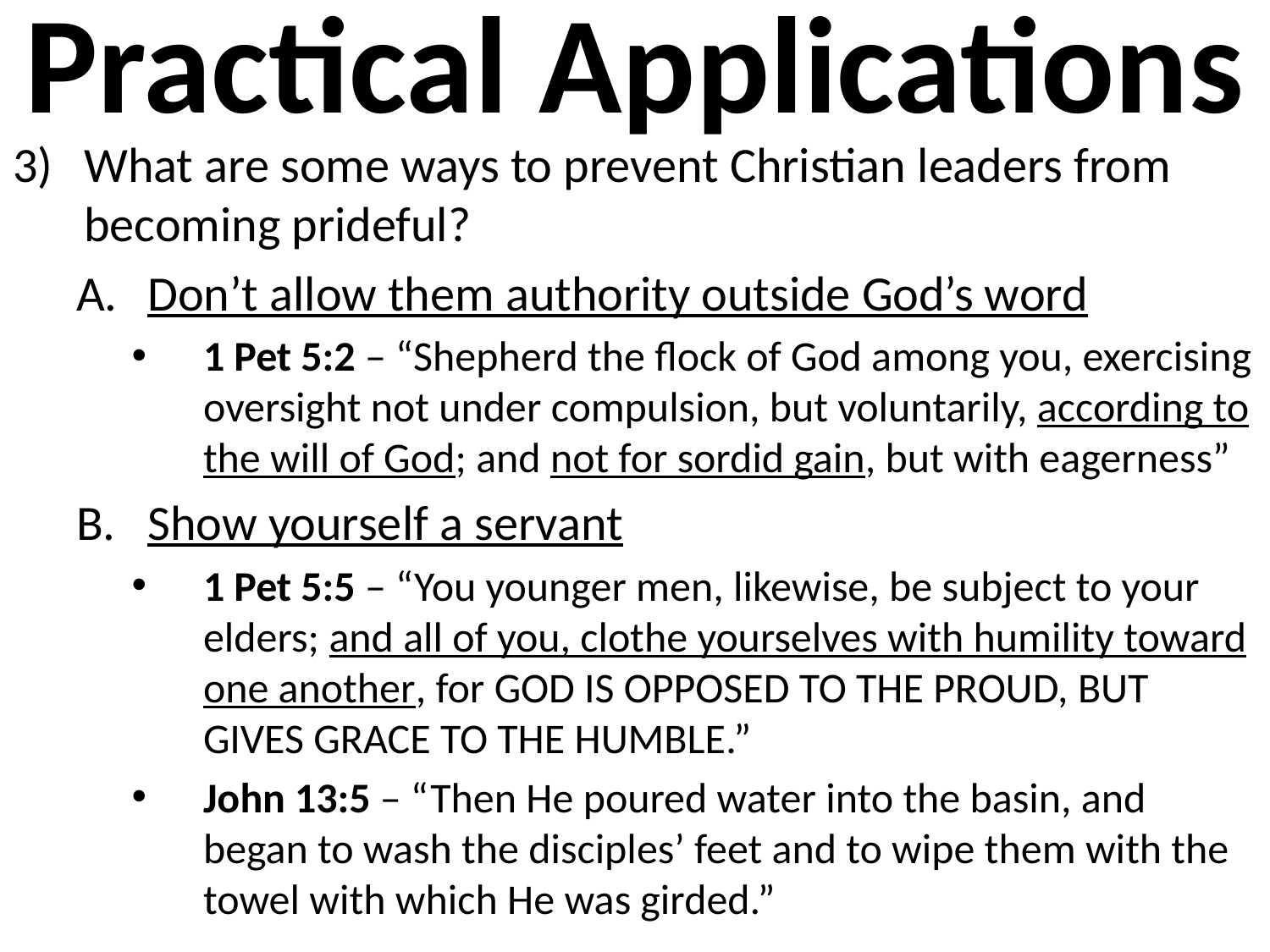

# Practical Applications
What are some ways to prevent Christian leaders from becoming prideful?
Don’t allow them authority outside God’s word
1 Pet 5:2 – “Shepherd the flock of God among you, exercising oversight not under compulsion, but voluntarily, according to the will of God; and not for sordid gain, but with eagerness”
Show yourself a servant
1 Pet 5:5 – “You younger men, likewise, be subject to your elders; and all of you, clothe yourselves with humility toward one another, for God is opposed to the proud, but gives grace to the humble.”
John 13:5 – “Then He poured water into the basin, and began to wash the disciples’ feet and to wipe them with the towel with which He was girded.”